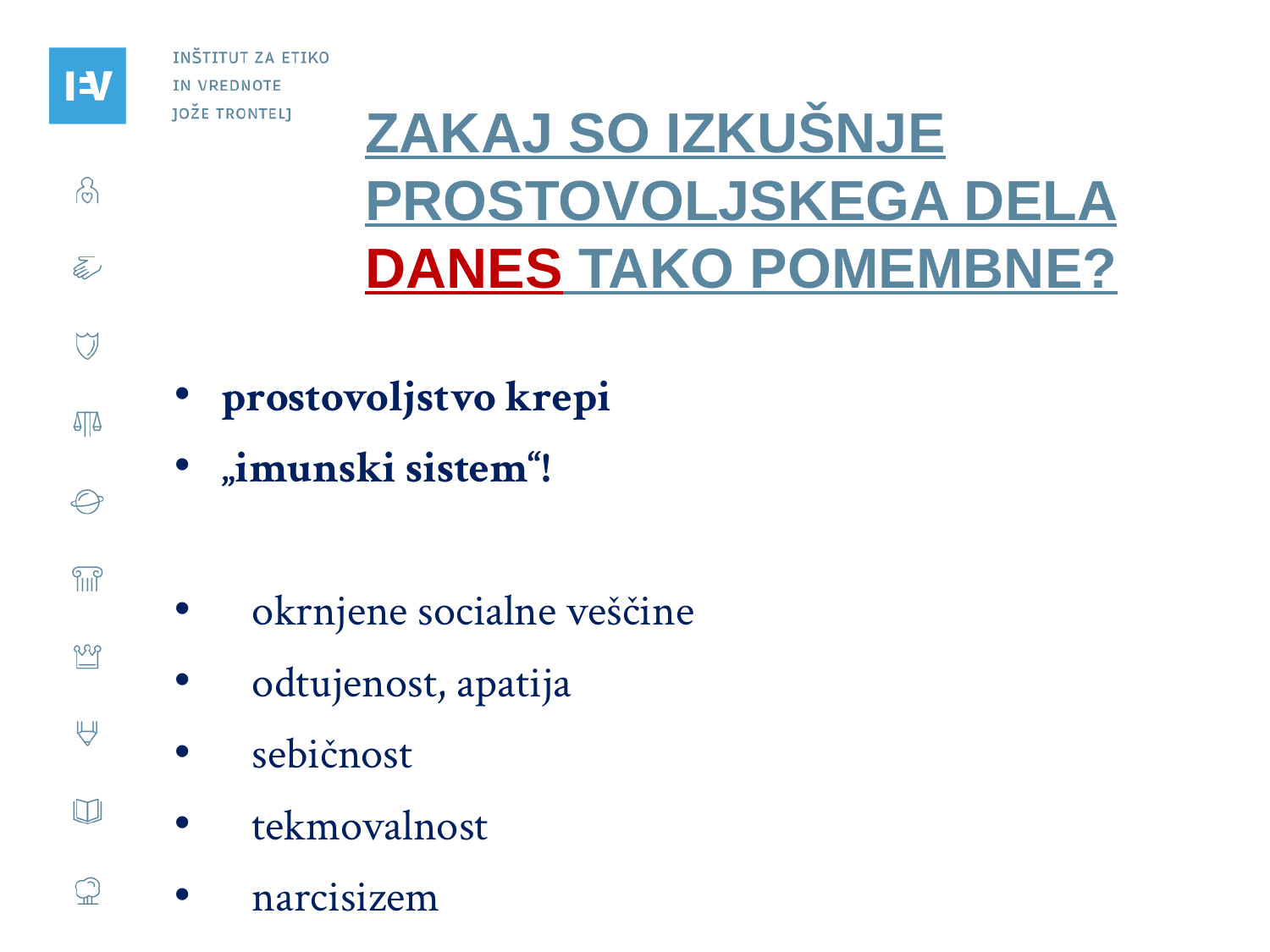

# zakaj so izkušnje prostovoljskega dela danes tako pomembne?
prostovoljstvo krepi
„imunski sistem“!
Kaj MI JE SVET DOLŽAN!!!
okrnjene socialne veščine
odtujenost, apatija
sebičnost
tekmovalnost
narcisizem